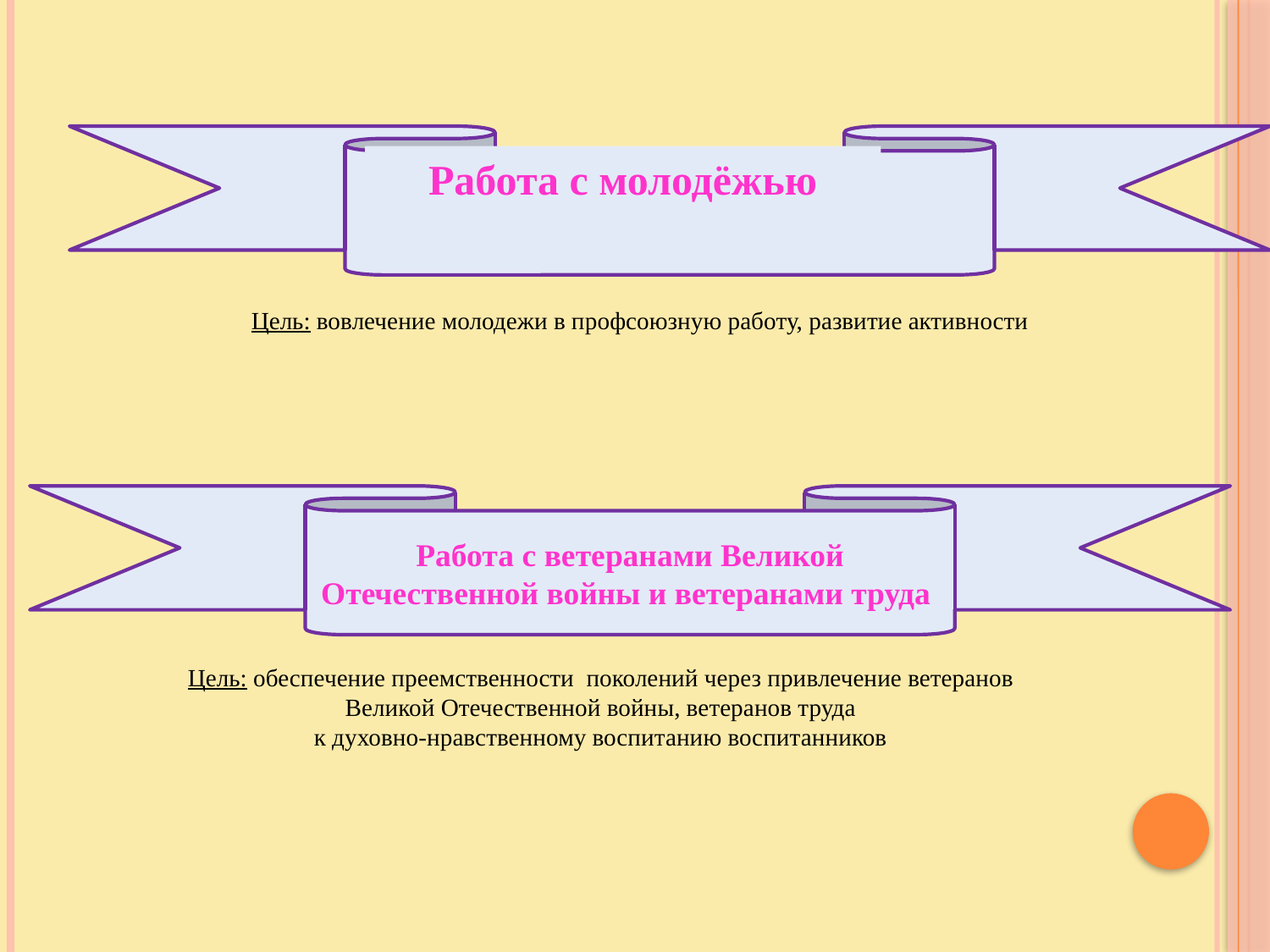

Работа с молодёжью

Цель: вовлечение молодежи в профсоюзную работу, развитие активности
Работа с ветеранами Великой Отечественной войны и ветеранами труда
Цель: обеспечение преемственности  поколений через привлечение ветеранов
Великой Отечественной войны, ветеранов труда
к духовно-нравственному воспитанию воспитанников